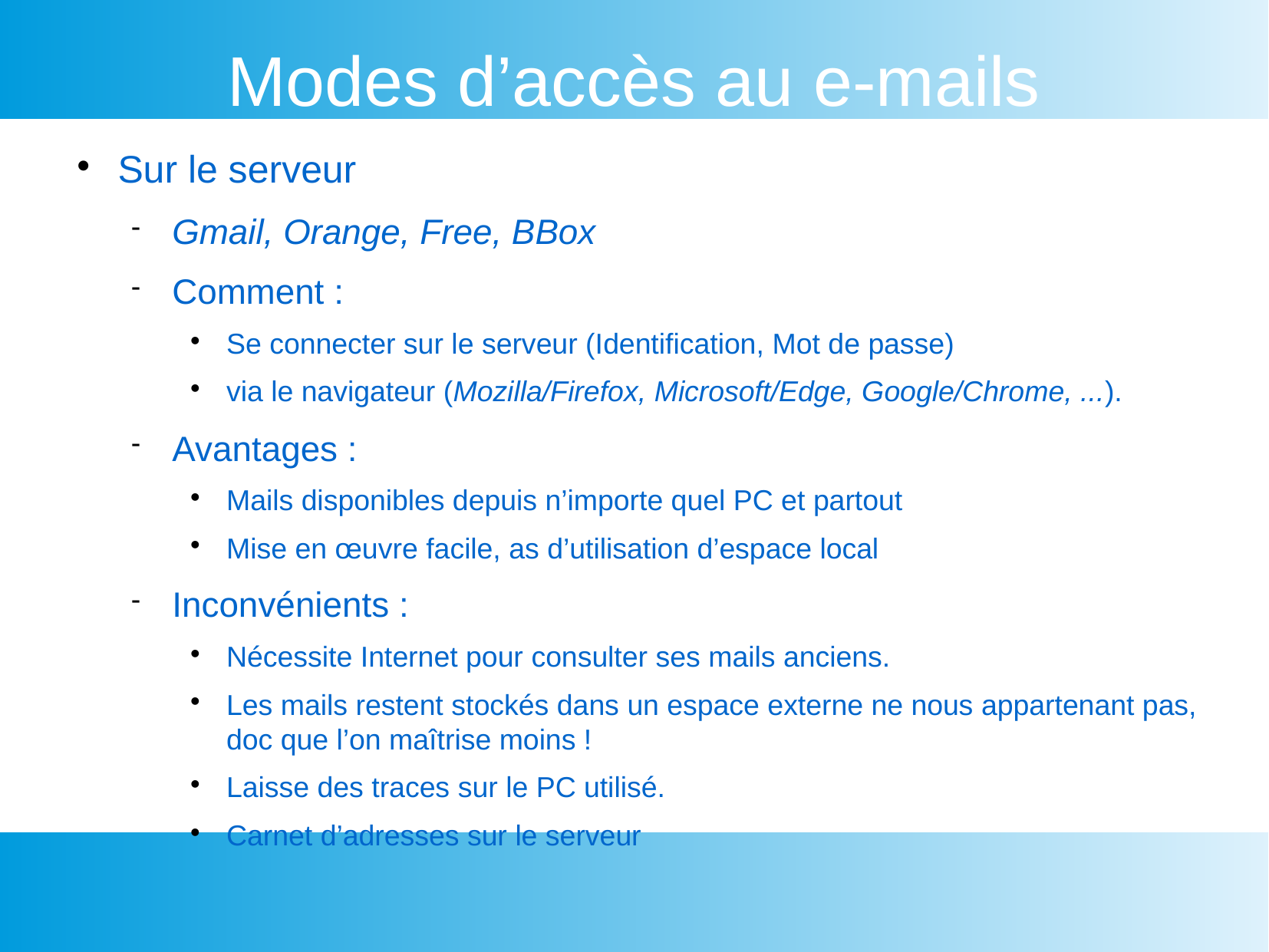

Modes d’accès au e-mails
Sur le serveur
Gmail, Orange, Free, BBox
Comment :
Se connecter sur le serveur (Identification, Mot de passe)
via le navigateur (Mozilla/Firefox, Microsoft/Edge, Google/Chrome, ...).
Avantages :
Mails disponibles depuis n’importe quel PC et partout
Mise en œuvre facile, as d’utilisation d’espace local
Inconvénients :
Nécessite Internet pour consulter ses mails anciens.
Les mails restent stockés dans un espace externe ne nous appartenant pas, doc que l’on maîtrise moins !
Laisse des traces sur le PC utilisé.
Carnet d’adresses sur le serveur